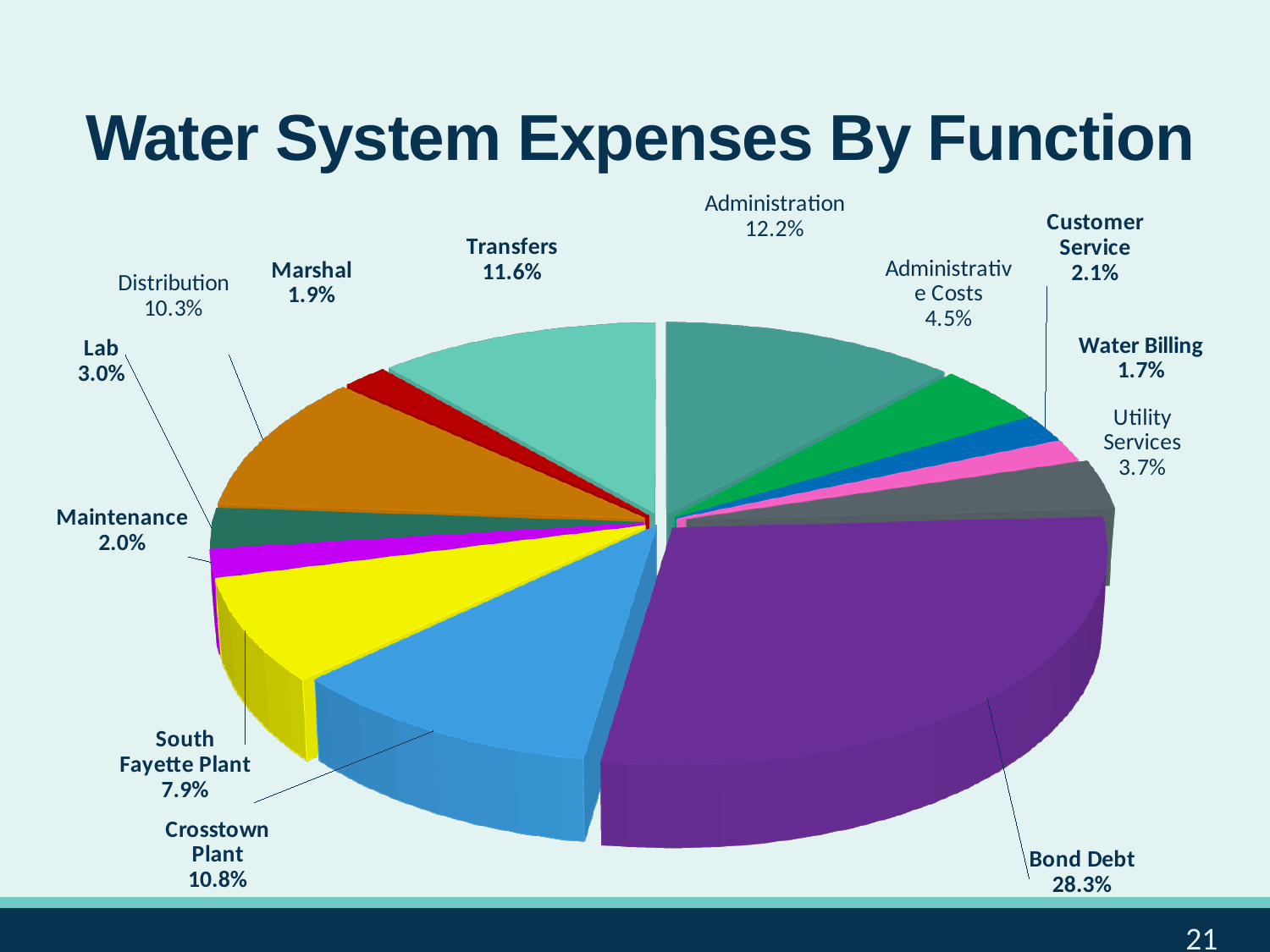

# Water System Expenses By Function

[unsupported chart]

[unsupported chart]

21